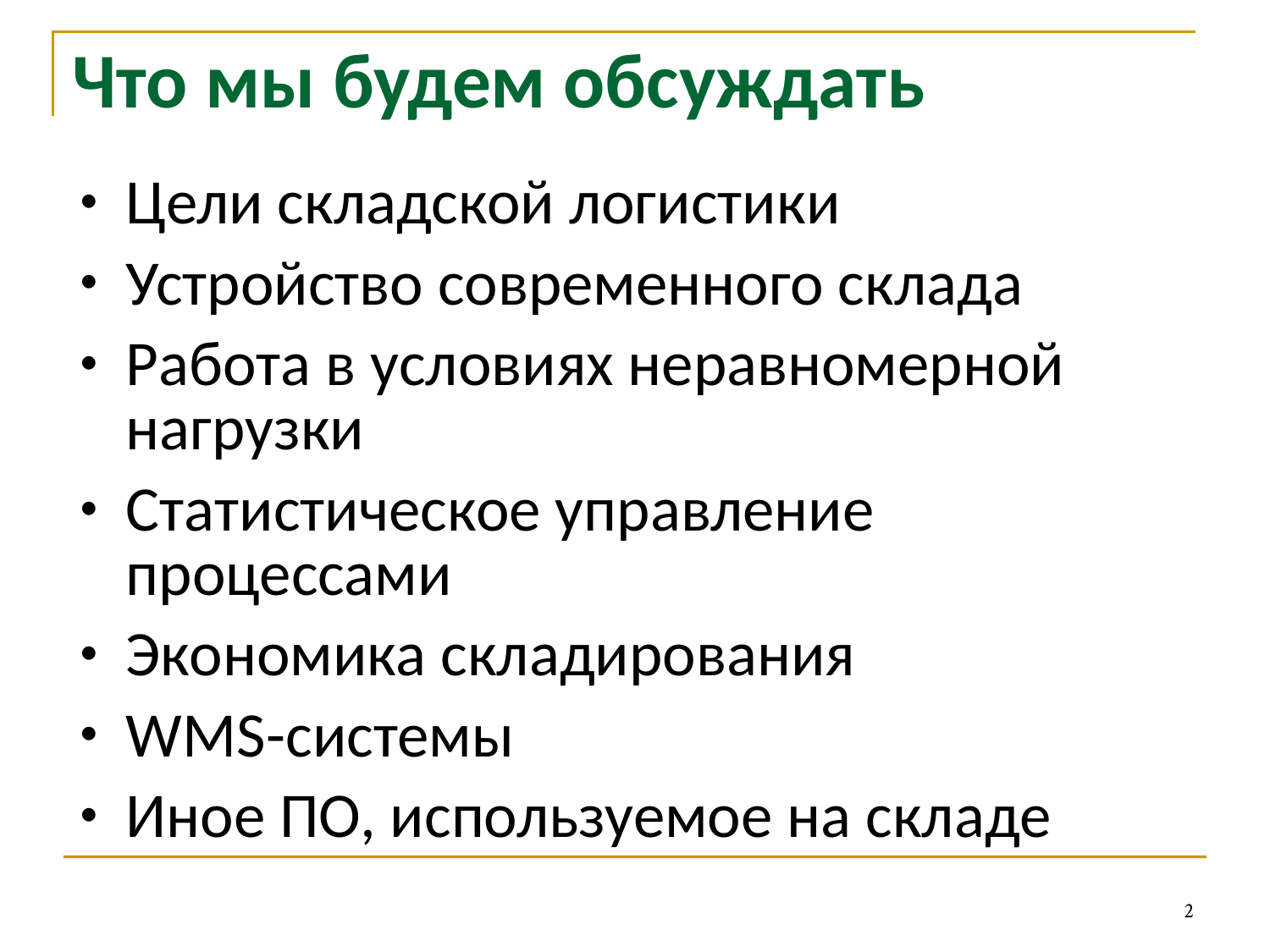

# Что мы будем обсуждать
Цели складской логистики
Устройство современного склада
Работа в условиях неравномерной нагрузки
Статистическое управление процессами
Экономика складирования
WMS-системы
Иное ПО, используемое на складе
2